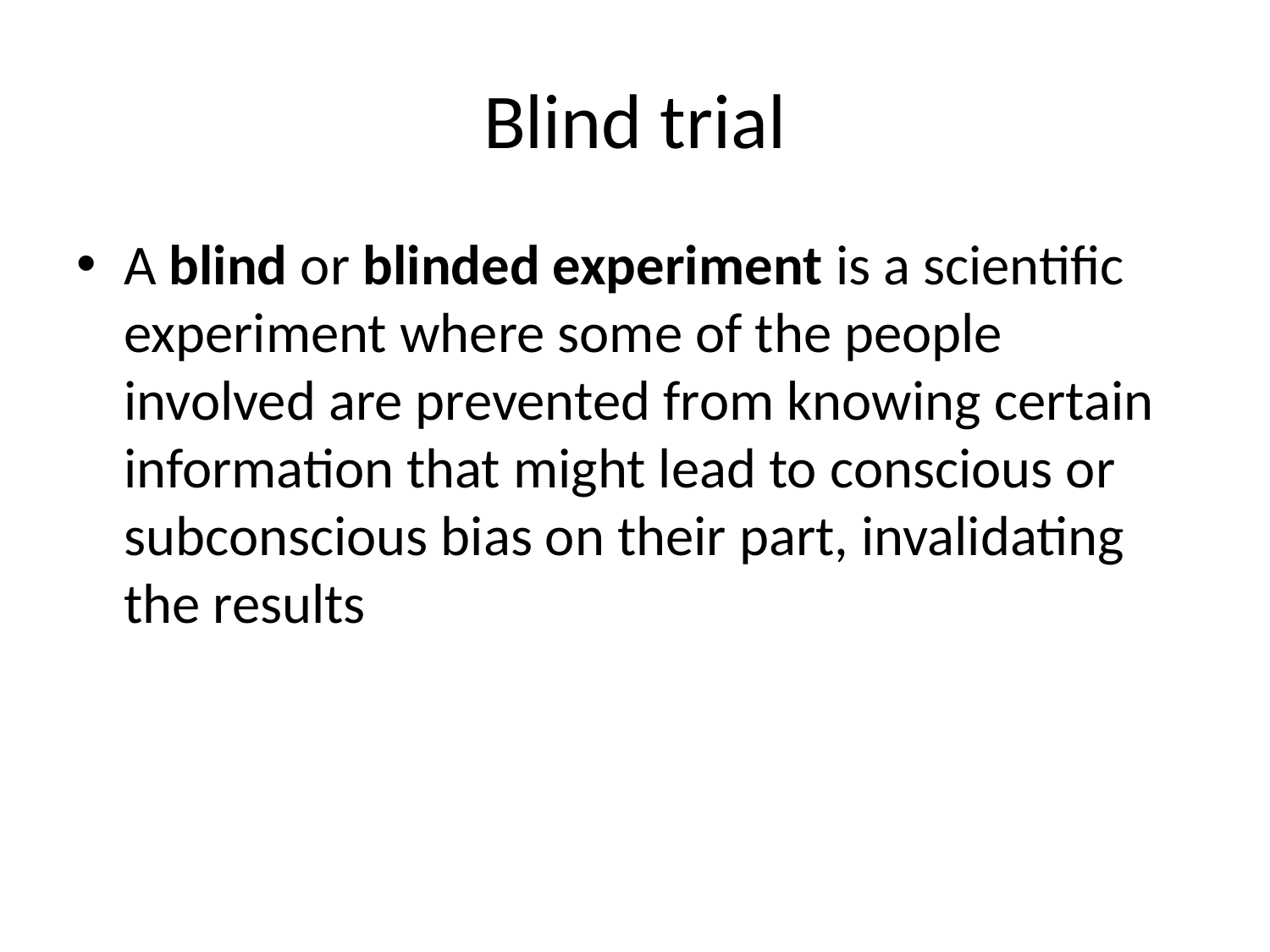

# Blind trial
A blind or blinded experiment is a scientific experiment where some of the people involved are prevented from knowing certain information that might lead to conscious or subconscious bias on their part, invalidating the results